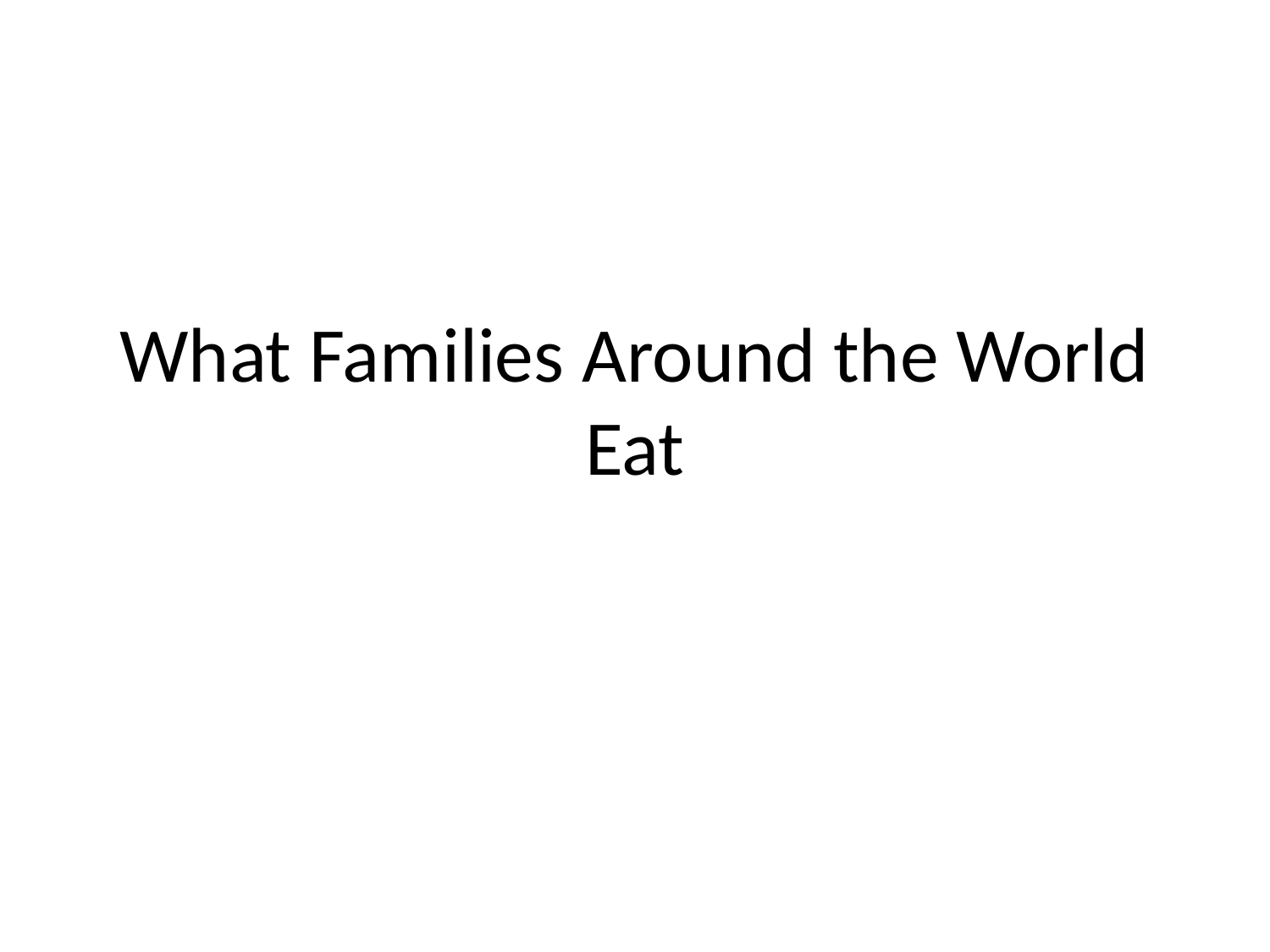

# What Families Around the World Eat